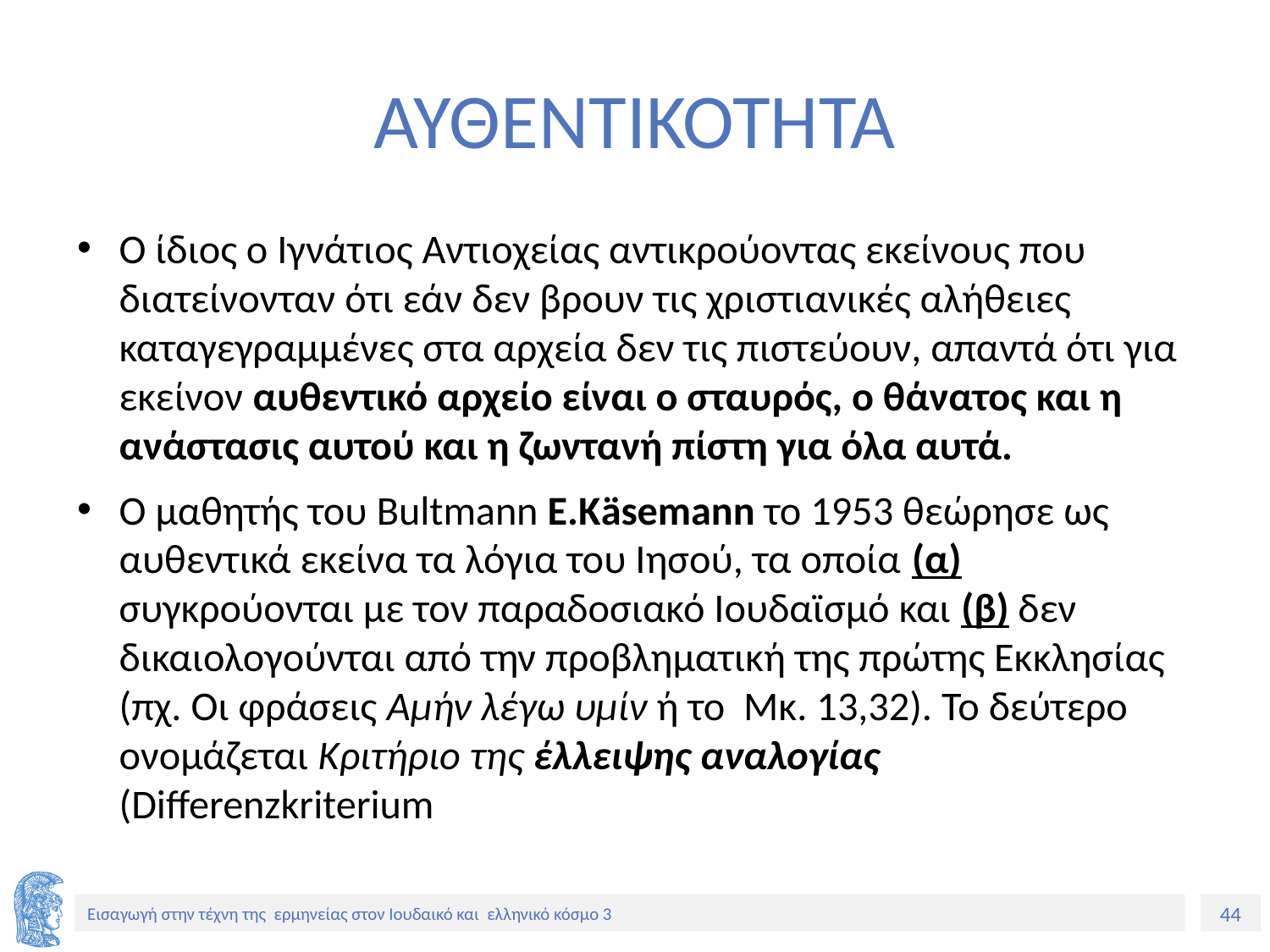

# ΑΥΘΕΝΤΙΚΟΤΗΤΑ
Ο ίδιος ο Ιγνάτιος Αντιοχείας αντικρούοντας εκείνους που διατείνονταν ότι εάν δεν βρουν τις χριστιανικές αλήθειες καταγεγραμμένες στα αρχεία δεν τις πιστεύουν, απαντά ότι για εκείνον αυθεντικό αρχείο είναι ο σταυρός, ο θάνατος και η ανάστασις αυτού και η ζωντανή πίστη για όλα αυτά.
O μαθητής του Bultmann E.Käsemann το 1953 θεώρησε ως αυθεντικά εκείνα τα λόγια του Ιησού, τα οποία (α) συγκρούονται με τον παραδοσιακό Ιουδαϊσμό και (β) δεν δικαιολογούνται από την προβληματική της πρώτης Εκκλησίας (πχ. Οι φράσεις Αμήν λέγω υμίν ή το  Μκ. 13,32). Το δεύτερο ονομάζεται Κριτήριο της έλλειψης αναλογίας (Differenzkriterium